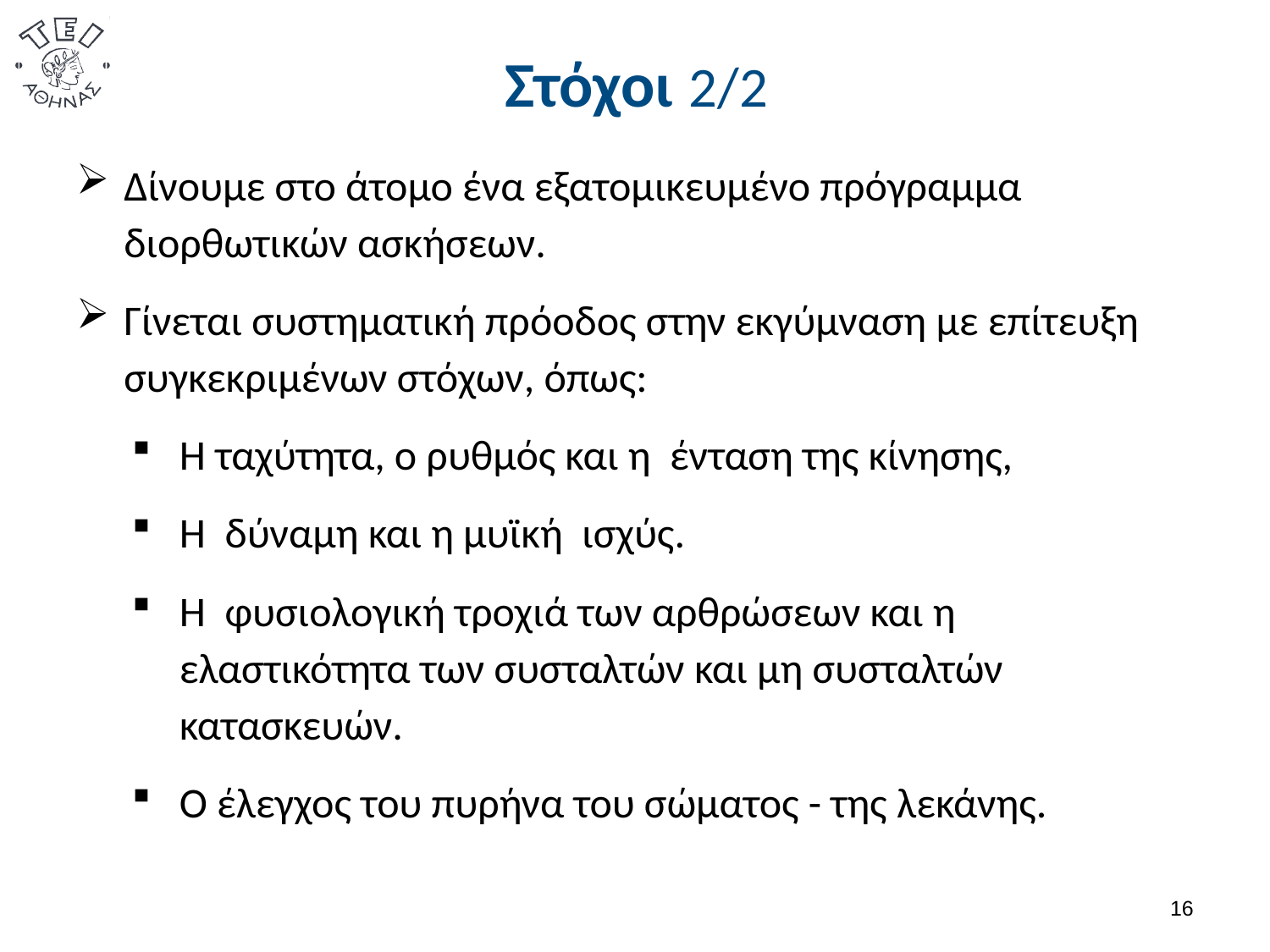

# Στόχοι 2/2
Δίνουμε στο άτομο ένα εξατομικευμένο πρόγραμμα διορθωτικών ασκήσεων.
Γίνεται συστηματική πρόοδος στην εκγύμναση με επίτευξη συγκεκριμένων στόχων, όπως:
Η ταχύτητα, ο ρυθμός και η  ένταση της κίνησης,
Η  δύναμη και η μυϊκή  ισχύς.
Η  φυσιολογική τροχιά των αρθρώσεων και η ελαστικότητα των συσταλτών και μη συσταλτών κατασκευών.
Ο έλεγχος του πυρήνα του σώματος - της λεκάνης.
16